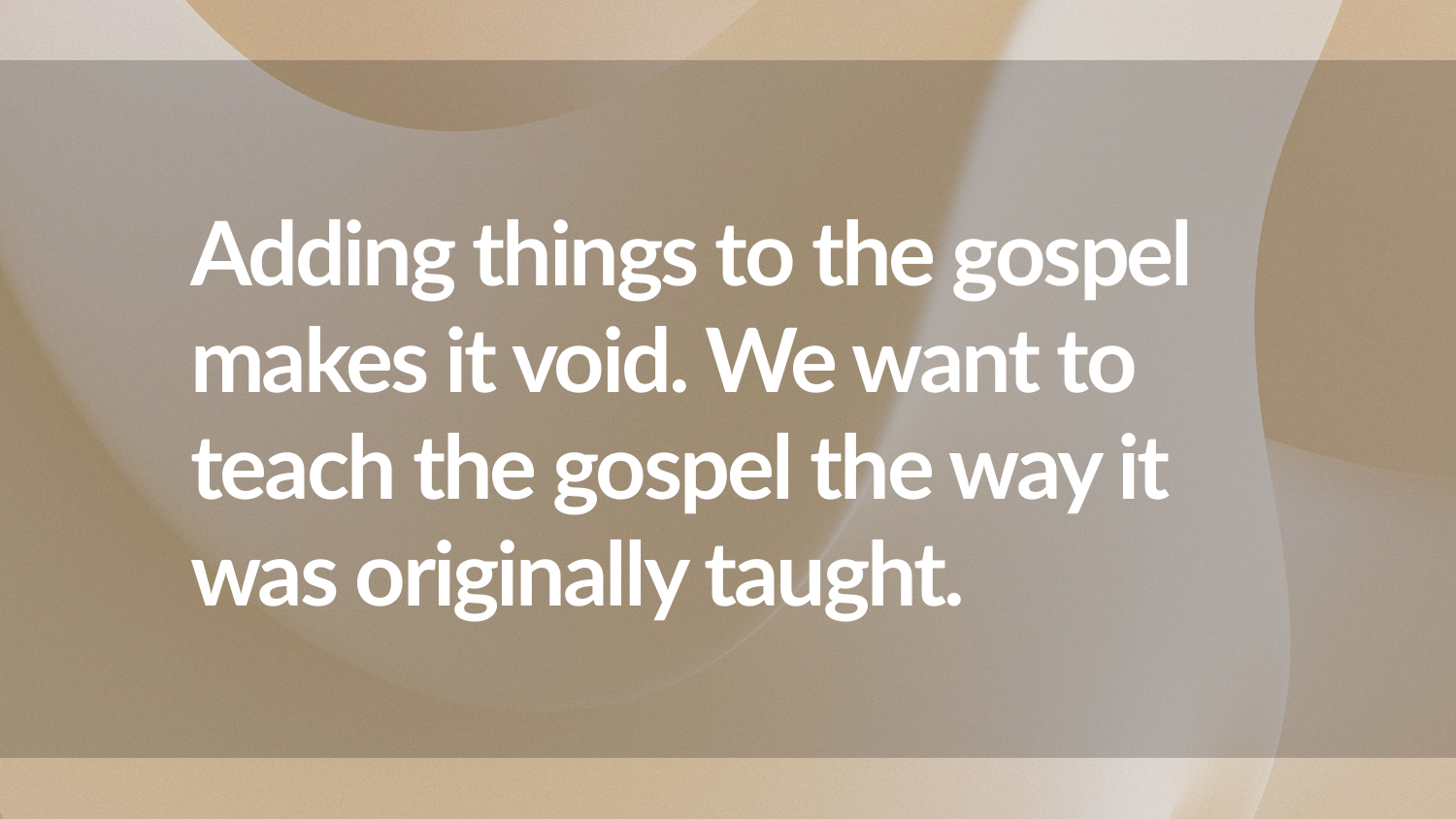

# Adding things to the gospel makes it void. We want to teach the gospel the way it was originally taught.